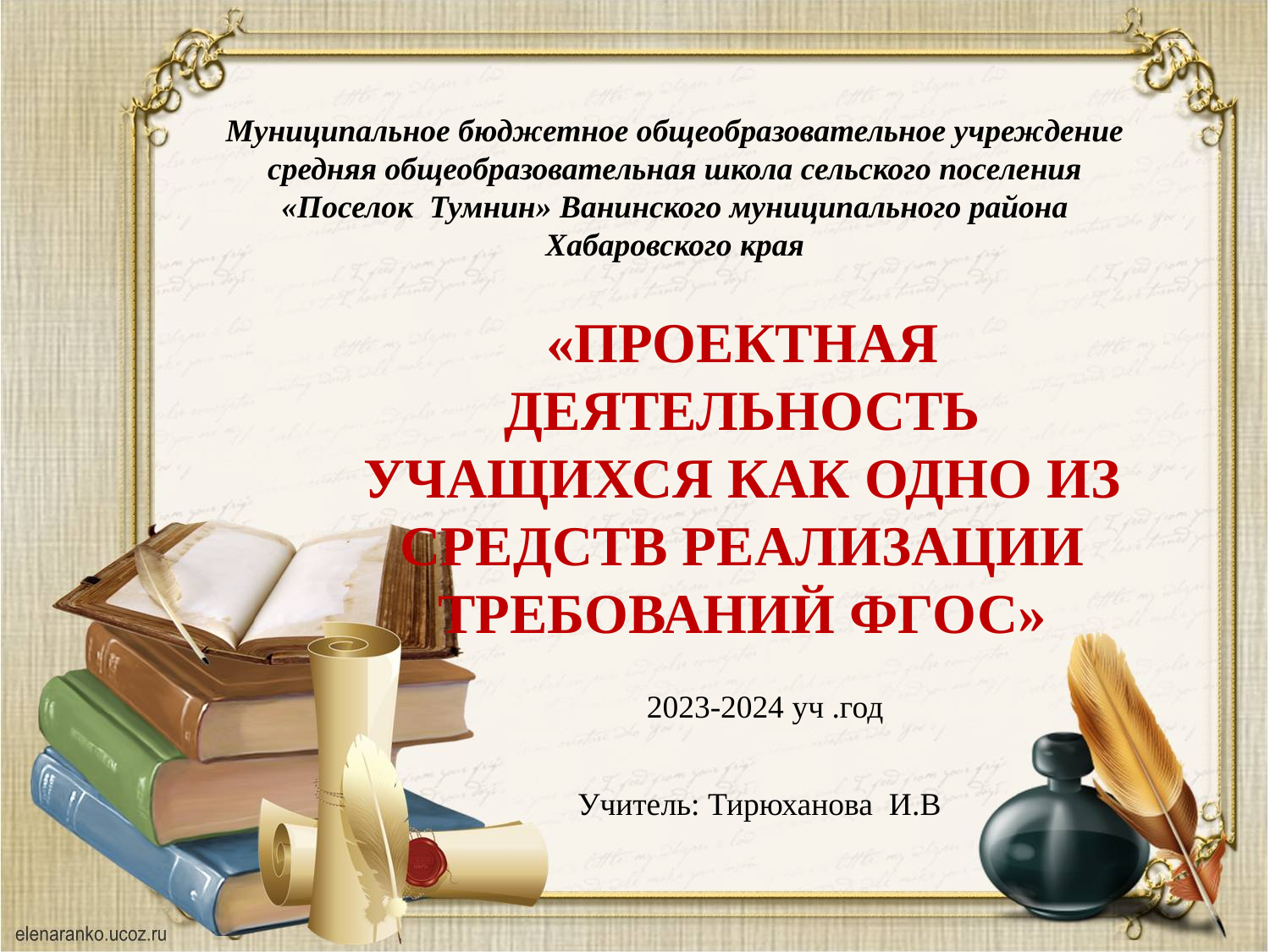

Муниципальное бюджетное общеобразовательное учреждение средняя общеобразовательная школа сельского поселения «Поселок  Тумнин» Ванинского муниципального района Хабаровского края
«ПРОЕКТНАЯ ДЕЯТЕЛЬНОСТЬ УЧАЩИХСЯ КАК ОДНО ИЗ СРЕДСТВ РЕАЛИЗАЦИИ ТРЕБОВАНИЙ ФГОС»
2023-2024 уч .год
Учитель: Тирюханова  И.В